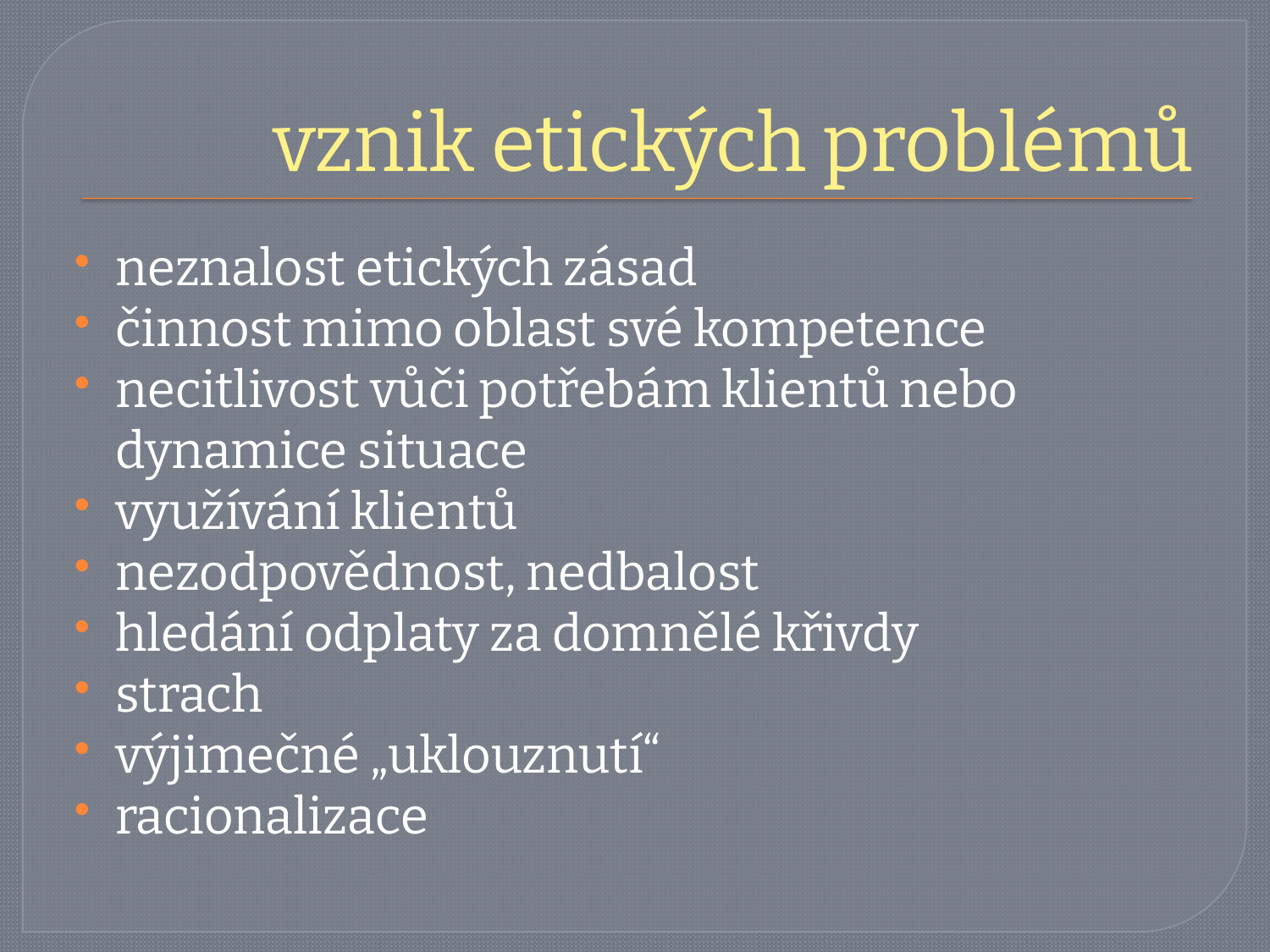

# vznik etických problémů
neznalost etických zásad
činnost mimo oblast své kompetence
necitlivost vůči potřebám klientů nebo dynamice situace
využívání klientů
nezodpovědnost, nedbalost
hledání odplaty za domnělé křivdy
strach
výjimečné „uklouznutí“
racionalizace